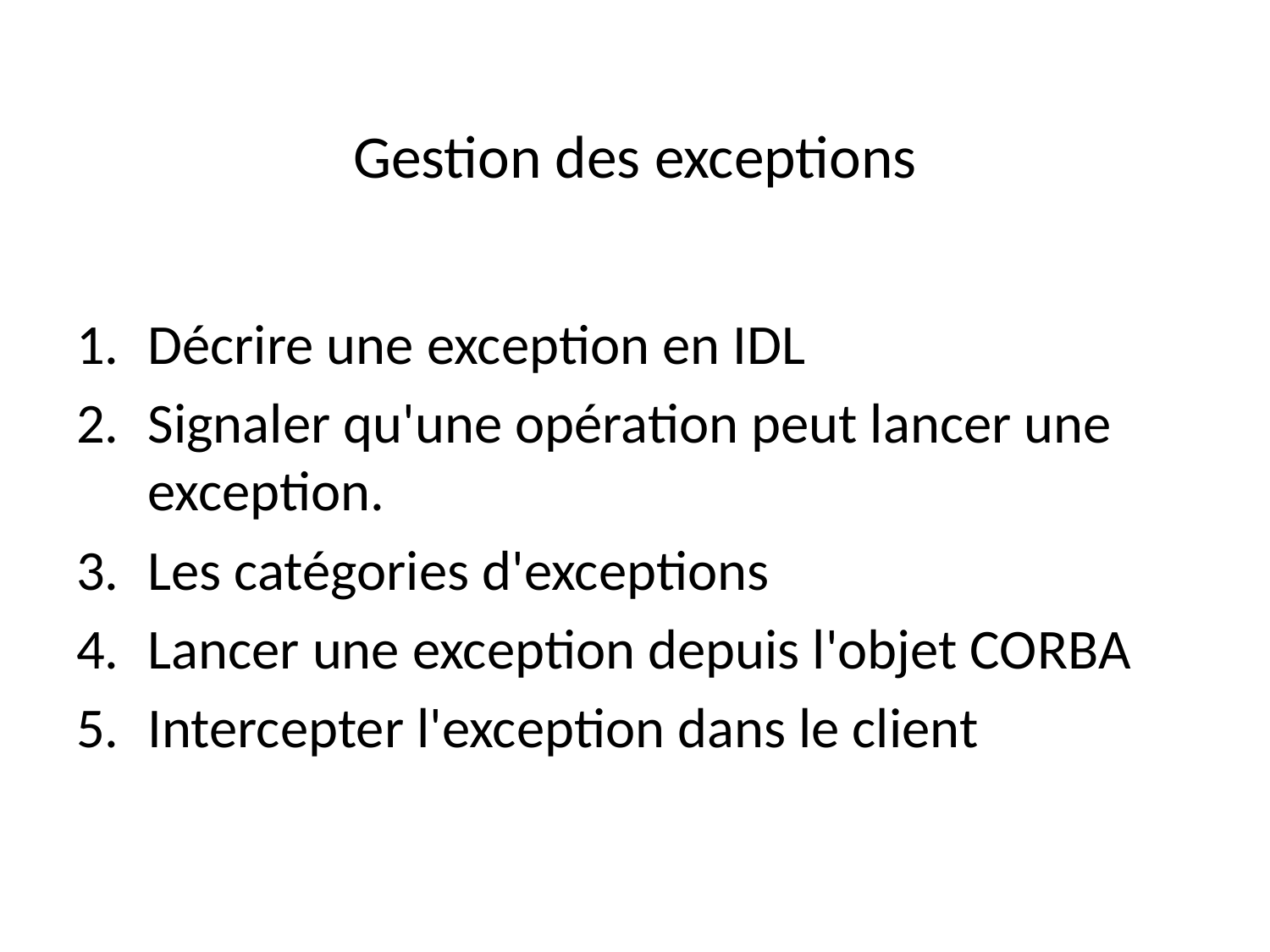

# Gestion des exceptions

Décrire une exception en IDL
Signaler qu'une opération peut lancer une exception.
Les catégories d'exceptions
Lancer une exception depuis l'objet CORBA
Intercepter l'exception dans le client